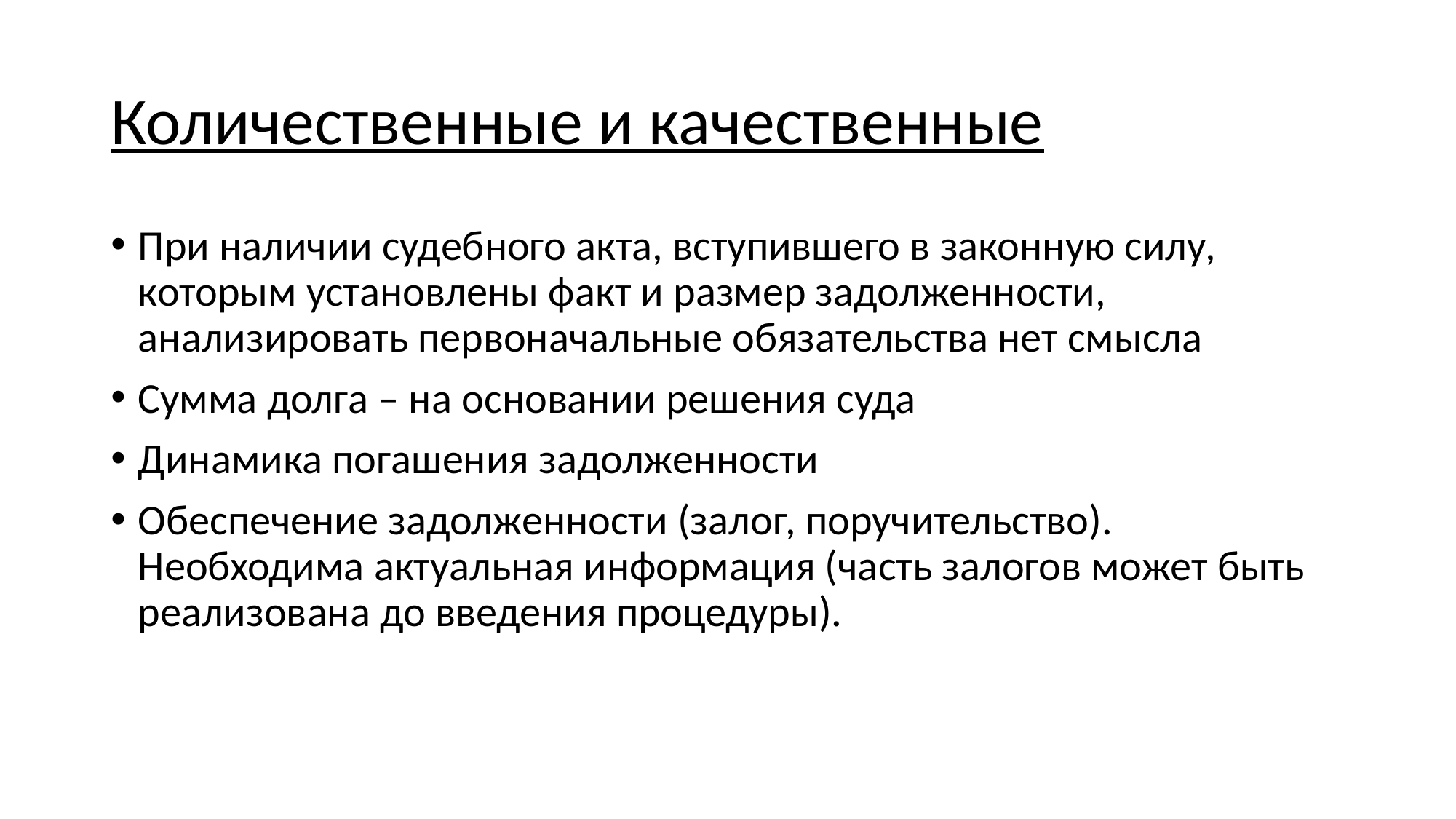

# Количественные и качественные
При наличии судебного акта, вступившего в законную силу, которым установлены факт и размер задолженности, анализировать первоначальные обязательства нет смысла
Сумма долга – на основании решения суда
Динамика погашения задолженности
Обеспечение задолженности (залог, поручительство). Необходима актуальная информация (часть залогов может быть реализована до введения процедуры).